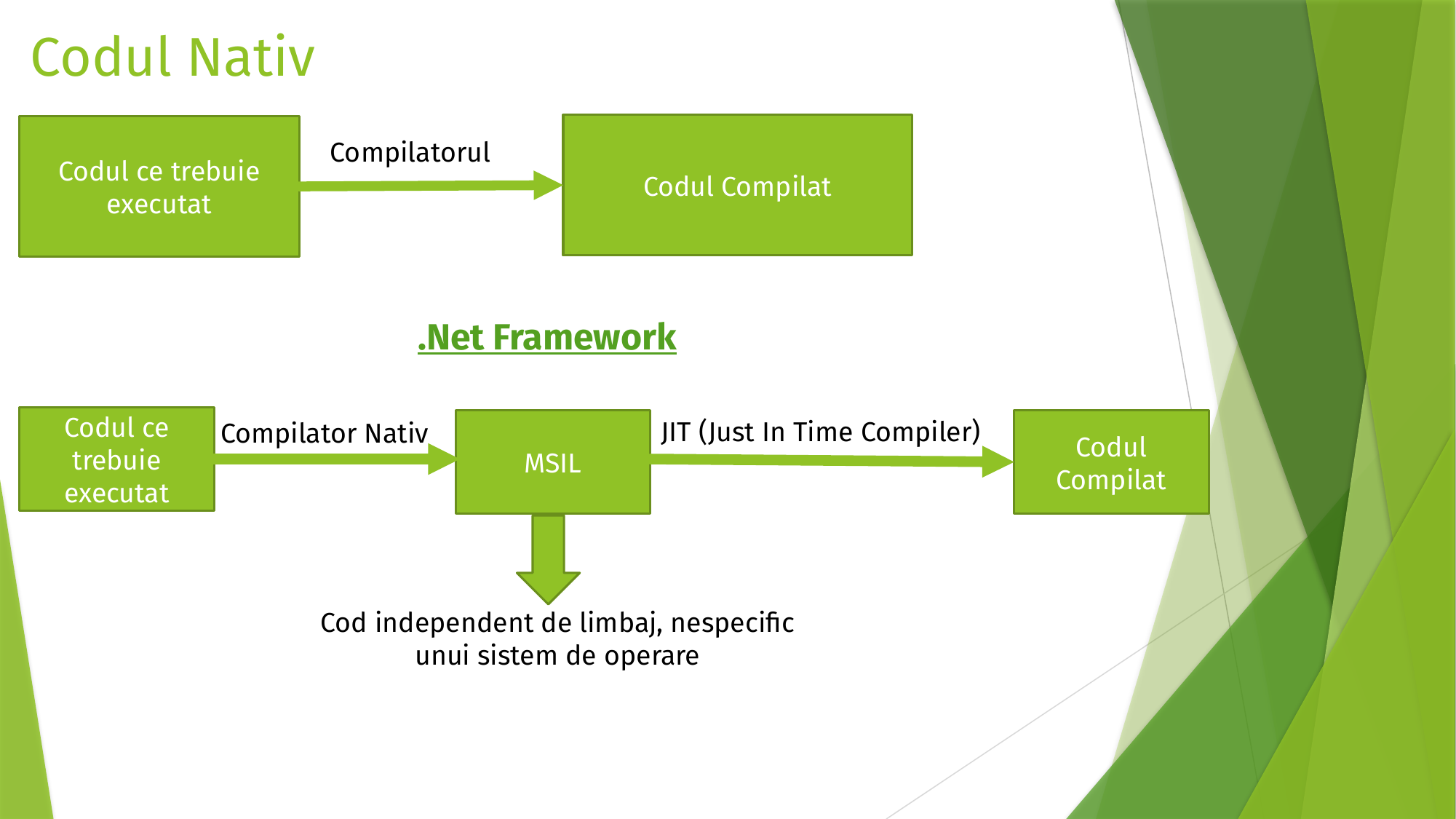

# Codul Nativ
Codul Compilat
Codul ce trebuie executat
Compilatorul
.Net Framework
Codul ce trebuie executat
JIT (Just In Time Compiler)
Compilator Nativ
MSIL
Codul Compilat

Cod independent de limbaj, nespecific unui sistem de operare